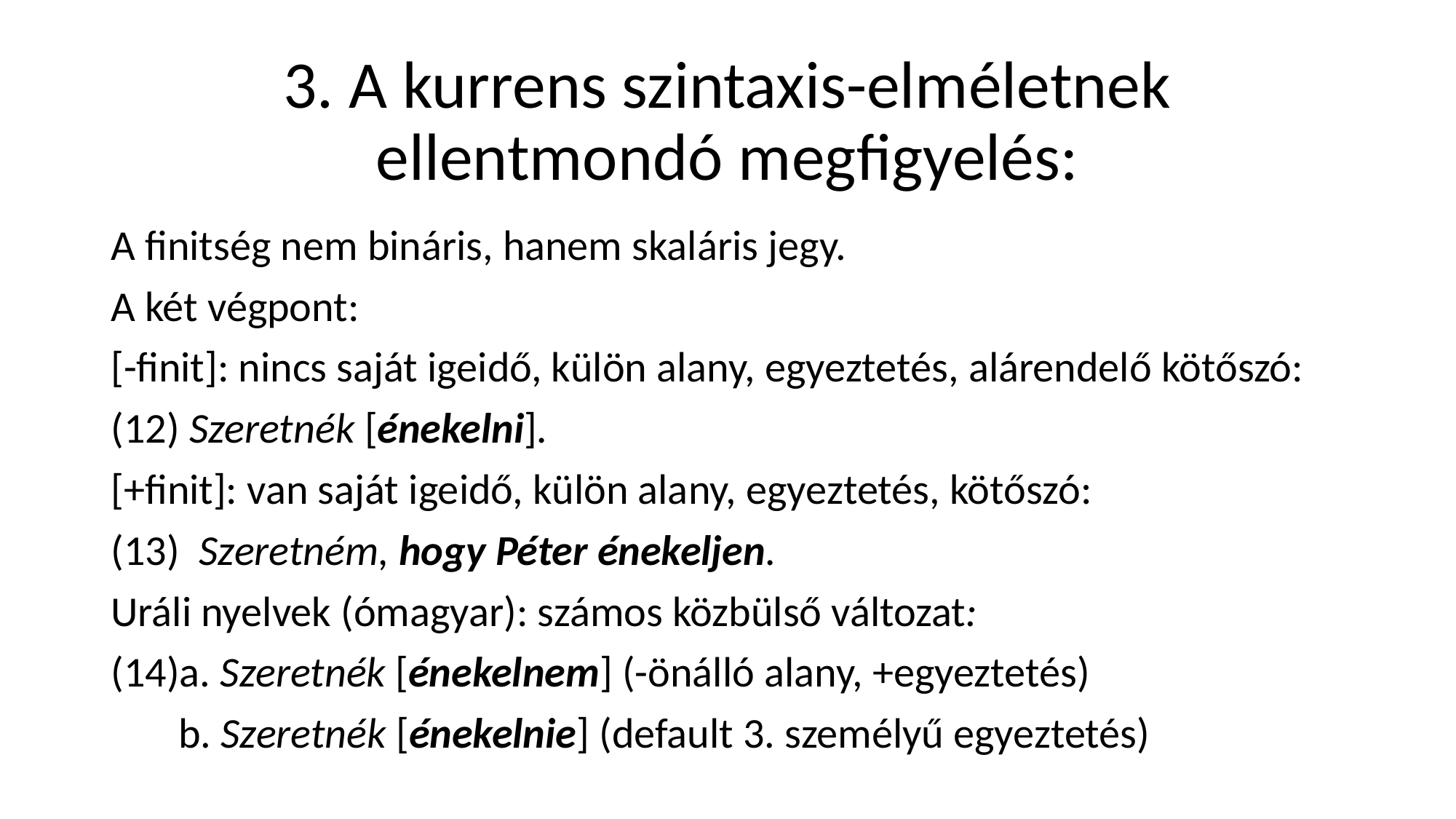

# 3. A kurrens szintaxis-elméletnek ellentmondó megfigyelés:
A finitség nem bináris, hanem skaláris jegy.
A két végpont:
[-finit]: nincs saját igeidő, külön alany, egyeztetés, alárendelő kötőszó:
(12) Szeretnék [énekelni].
[+finit]: van saját igeidő, külön alany, egyeztetés, kötőszó:
(13)  Szeretném, hogy Péter énekeljen.
Uráli nyelvek (ómagyar): számos közbülső változat:
(14)a. Szeretnék [énekelnem] (-önálló alany, +egyeztetés)
       b. Szeretnék [énekelnie] (default 3. személyű egyeztetés)